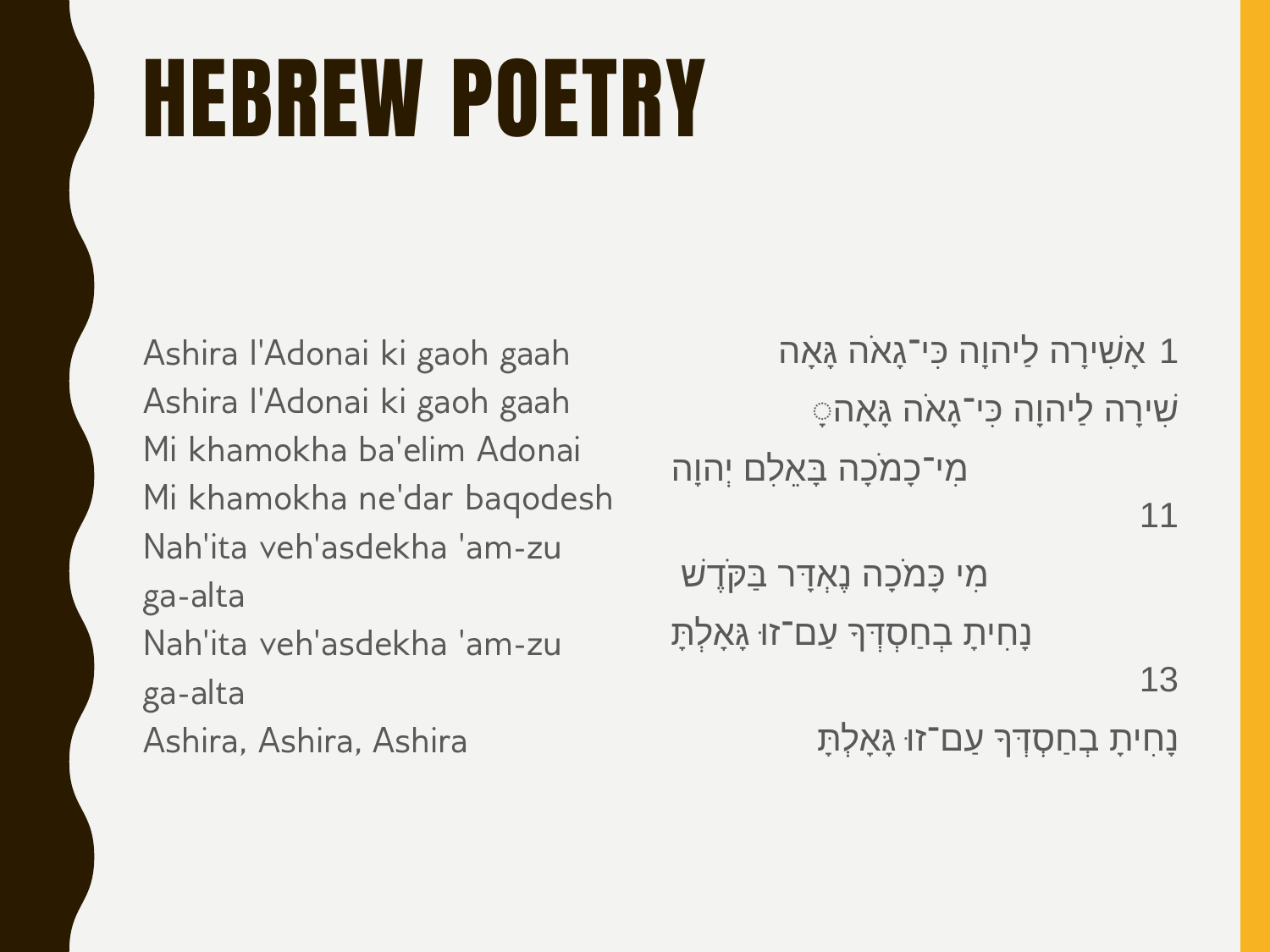

# Hebrew Poetry
Ashira l'Adonai ki gaoh gaah
Ashira l'Adonai ki gaoh gaah
Mi khamokha ba'elim Adonai
Mi khamokha ne'dar baqodesh
Nah'ita veh'asdekha 'am-zu ga-alta
Nah'ita veh'asdekha 'am-zu ga-alta
Ashira, Ashira, Ashira

אָשִׁירָה לַיהוָה כִּי־גָאֹה גָּאָה	1
ָשִׁירָה לַיהוָה כִּי־גָאֹה גָּאָה
מִי־כָמֹכָה בָּאֵלִם יְהוָה		11
 מִי כָּמֹכָה נֶאְדָּר בַּקֹּדֶשׁ
נָחִיתָ בְחַסְדְּךָ עַם־זוּ גָּאָלְתָּ		13
נָחִיתָ בְחַסְדְּךָ עַם־זוּ גָּאָלְתָּ